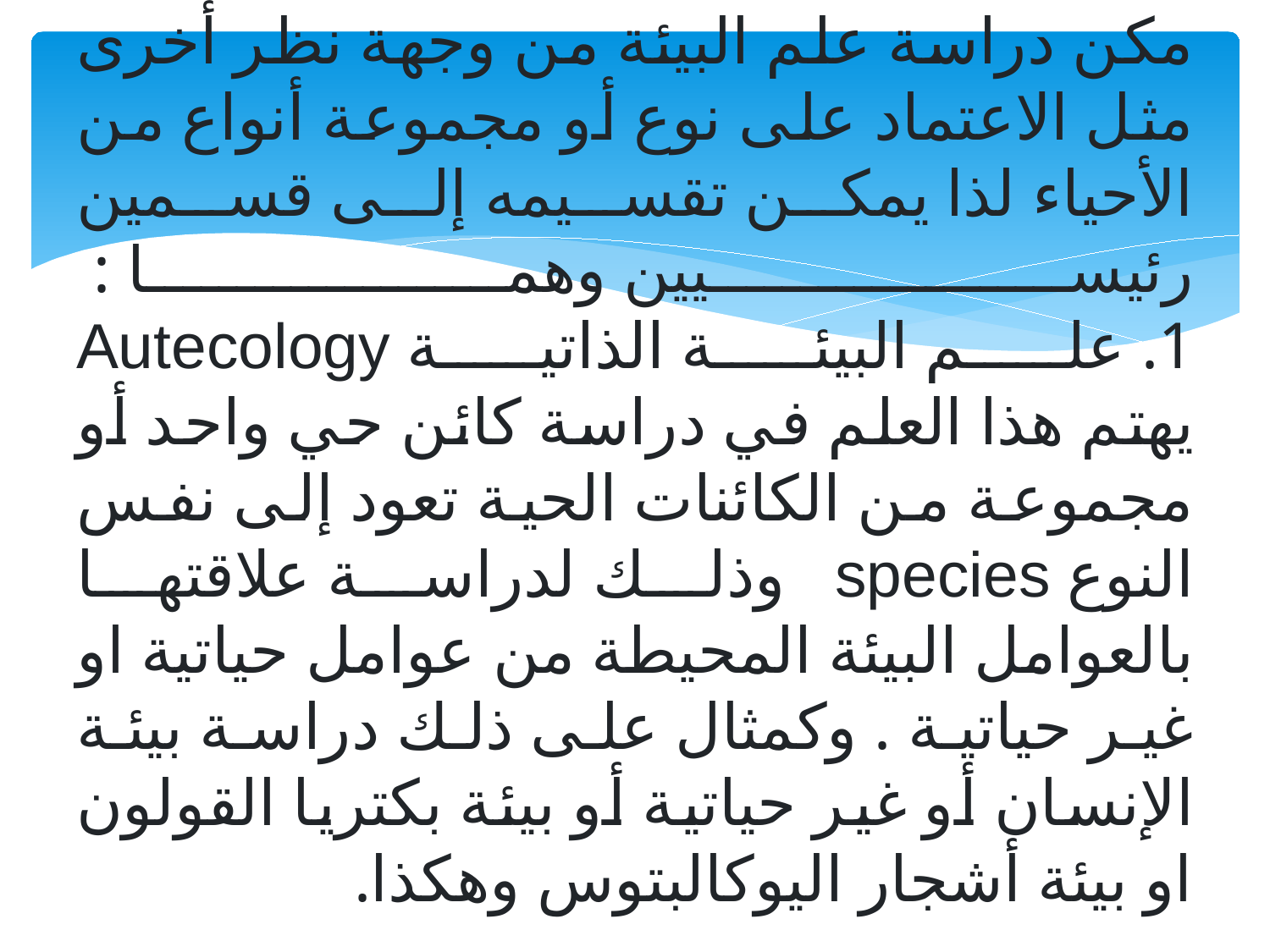

# مكن دراسة علم البيئة من وجهة نظر أخرى مثل الاعتماد على نوع أو مجموعة أنواع من الأحياء لذا يمكن تقسيمه إلى قسمين رئيسيين وهما : 1. علم البيئة الذاتية Autecology يهتم هذا العلم في دراسة كائن حي واحد أو مجموعة من الكائنات الحية تعود إلى نفس النوع species   وذلك لدراسة علاقتها بالعوامل البيئة المحيطة من عوامل حياتية او غير حياتية . وكمثال على ذلك دراسة بيئة الإنسان أو غير حياتية أو بيئة بكتريا القولون او بيئة أشجار اليوكالبتوس وهكذا.